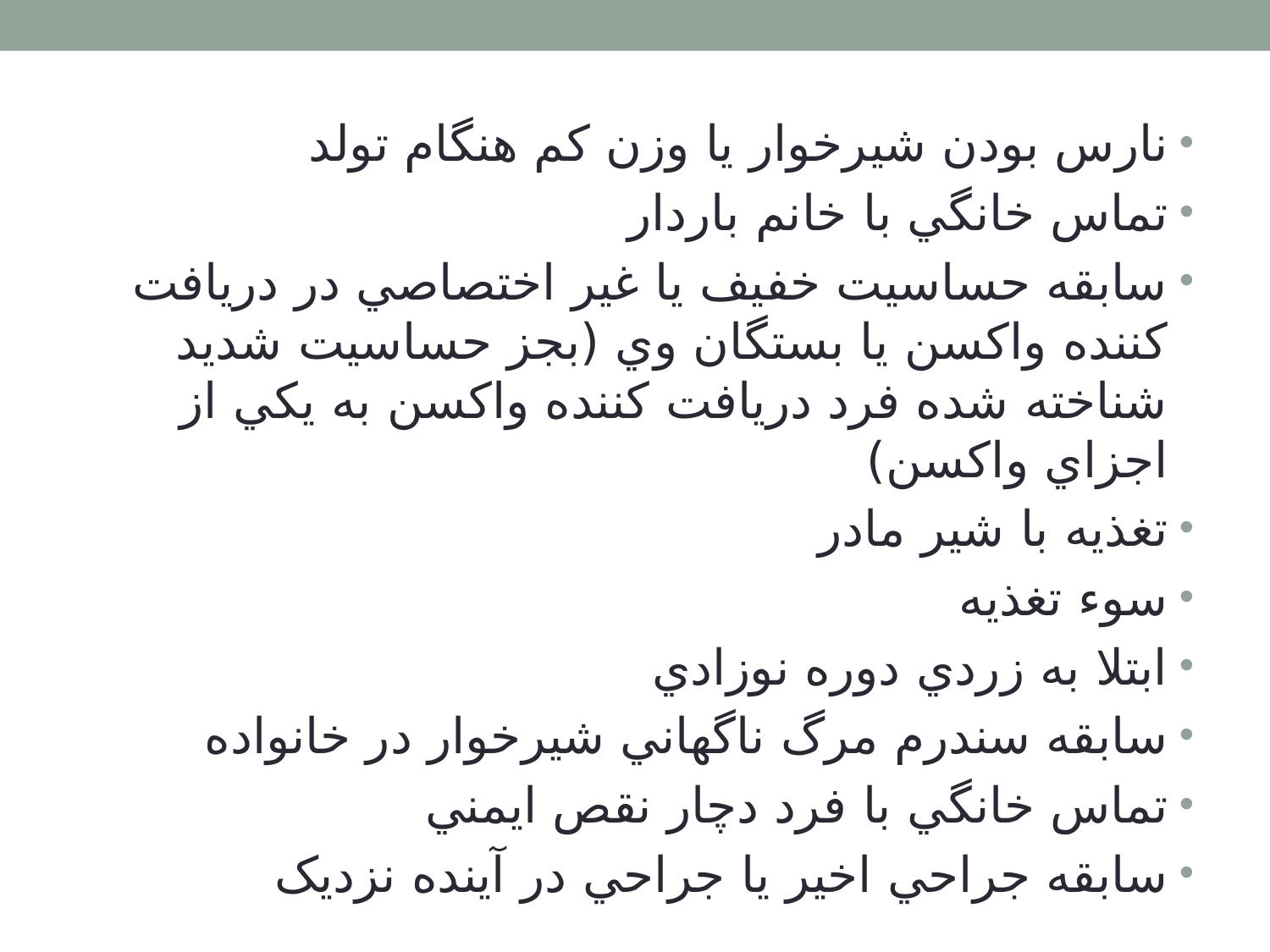

نارس بودن شيرخوار يا وزن كم هنگام تولد
تماس خانگي با خانم باردار
سابقه حساسيت خفيف يا غير اختصاصي در دريافت كننده واكسن يا بستگان وي (بجز حساسيت شديد شناخته شده فرد دريافت كننده واكسن به يكي از اجزاي واكسن)
تغذيه با شير مادر
سوء تغذيه
ابتلا به زردي دوره نوزادي
سابقه سندرم مرگ ناگهاني شيرخوار در خانواده
تماس خانگي با فرد دچار نقص ايمني
سابقه جراحي اخير يا جراحي در آينده نزدیک